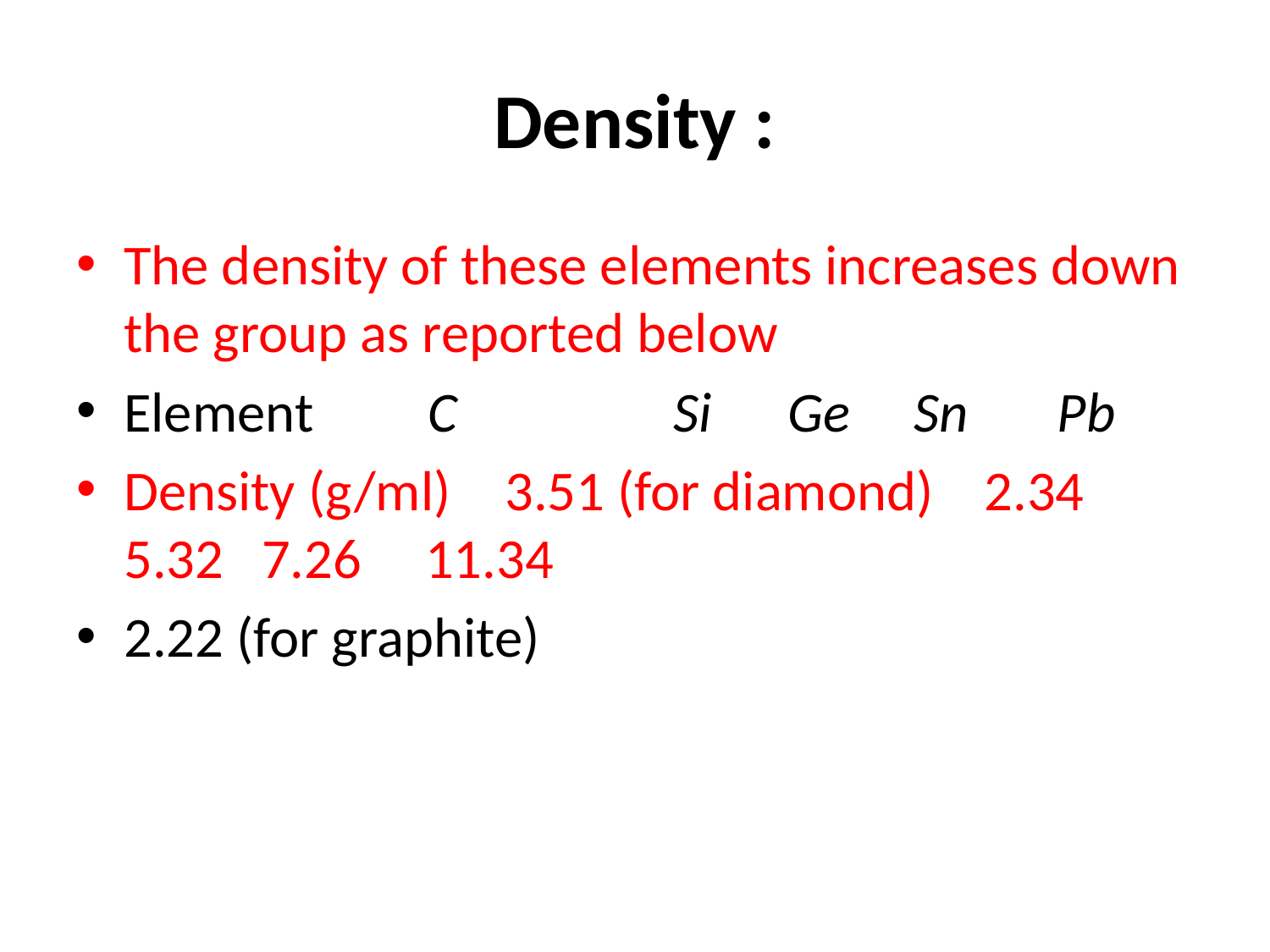

# Density :
The density of these elements increases down the group as reported below
Element         C                 Si      Ge     Sn       Pb
Density (g/ml)	3.51 (for diamond)    2.34  5.32   7.26     11.34
2.22 (for graphite)